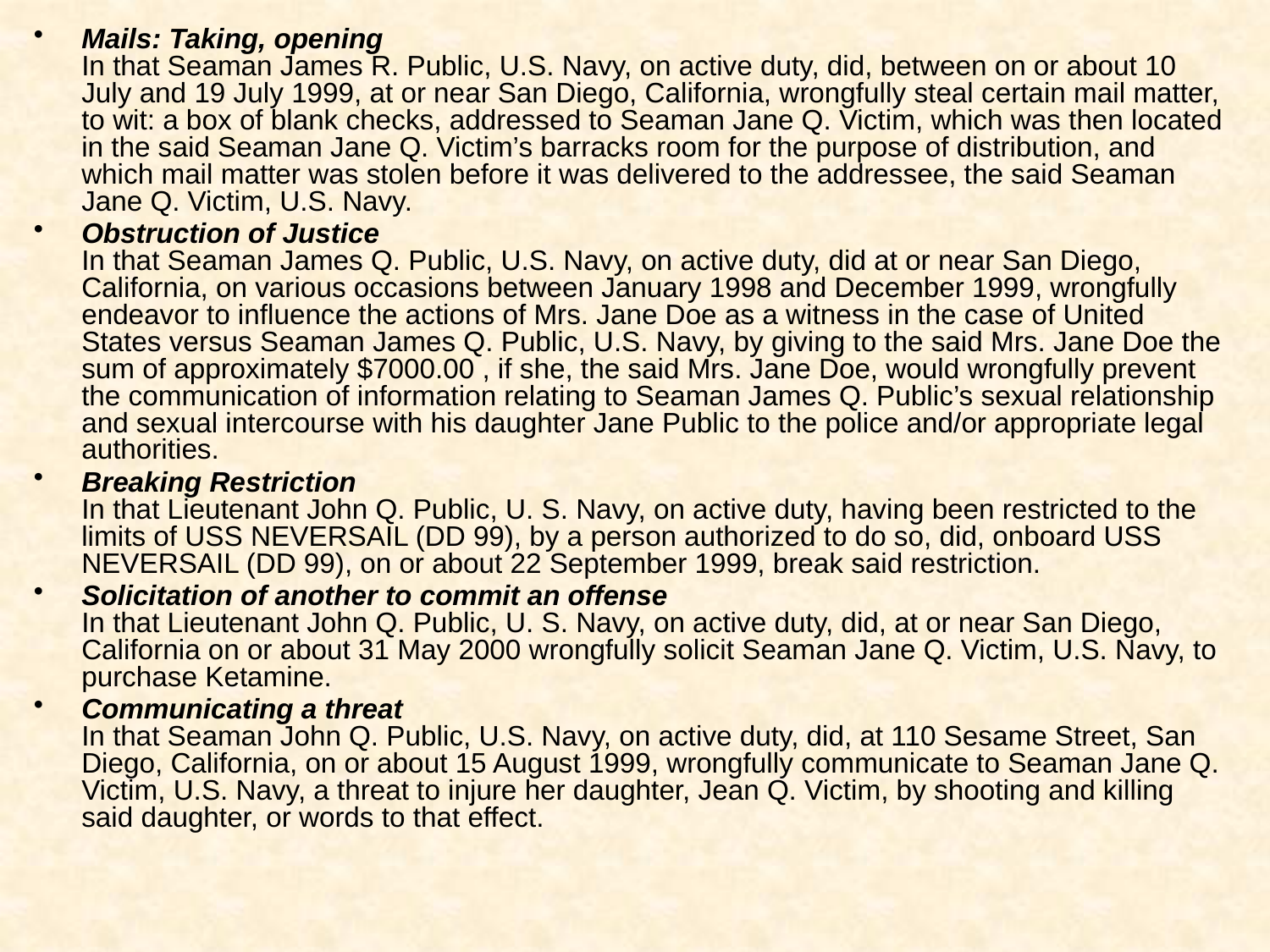

Mails: Taking, opening
In that Seaman James R. Public, U.S. Navy, on active duty, did, between on or about 10 July and 19 July 1999, at or near San Diego, California, wrongfully steal certain mail matter, to wit: a box of blank checks, addressed to Seaman Jane Q. Victim, which was then located in the said Seaman Jane Q. Victim’s barracks room for the purpose of distribution, and which mail matter was stolen before it was delivered to the addressee, the said Seaman Jane Q. Victim, U.S. Navy.
Obstruction of Justice
In that Seaman James Q. Public, U.S. Navy, on active duty, did at or near San Diego, California, on various occasions between January 1998 and December 1999, wrongfully endeavor to influence the actions of Mrs. Jane Doe as a witness in the case of United States versus Seaman James Q. Public, U.S. Navy, by giving to the said Mrs. Jane Doe the sum of approximately $7000.00 , if she, the said Mrs. Jane Doe, would wrongfully prevent the communication of information relating to Seaman James Q. Public’s sexual relationship and sexual intercourse with his daughter Jane Public to the police and/or appropriate legal authorities.
Breaking Restriction
In that Lieutenant John Q. Public, U. S. Navy, on active duty, having been restricted to the limits of USS NEVERSAIL (DD 99), by a person authorized to do so, did, onboard USS NEVERSAIL (DD 99), on or about 22 September 1999, break said restriction.
Solicitation of another to commit an offense
In that Lieutenant John Q. Public, U. S. Navy, on active duty, did, at or near San Diego, California on or about 31 May 2000 wrongfully solicit Seaman Jane Q. Victim, U.S. Navy, to purchase Ketamine.
Communicating a threat
In that Seaman John Q. Public, U.S. Navy, on active duty, did, at 110 Sesame Street, San Diego, California, on or about 15 August 1999, wrongfully communicate to Seaman Jane Q. Victim, U.S. Navy, a threat to injure her daughter, Jean Q. Victim, by shooting and killing said daughter, or words to that effect.